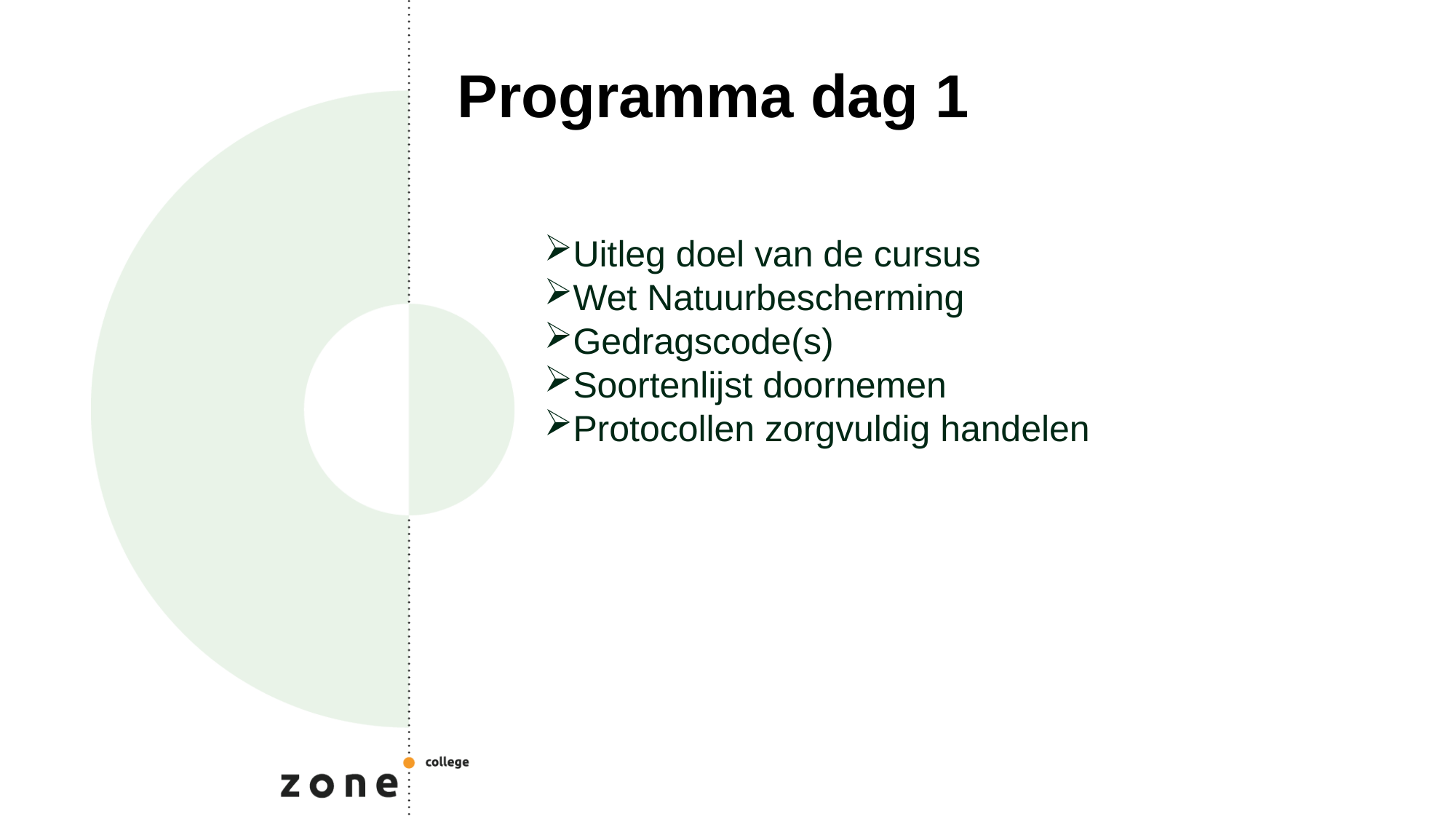

Programma dag 1

Uitleg doel van de cursus
Wet Natuurbescherming
Gedragscode(s)
Soortenlijst doornemen
Protocollen zorgvuldig handelen